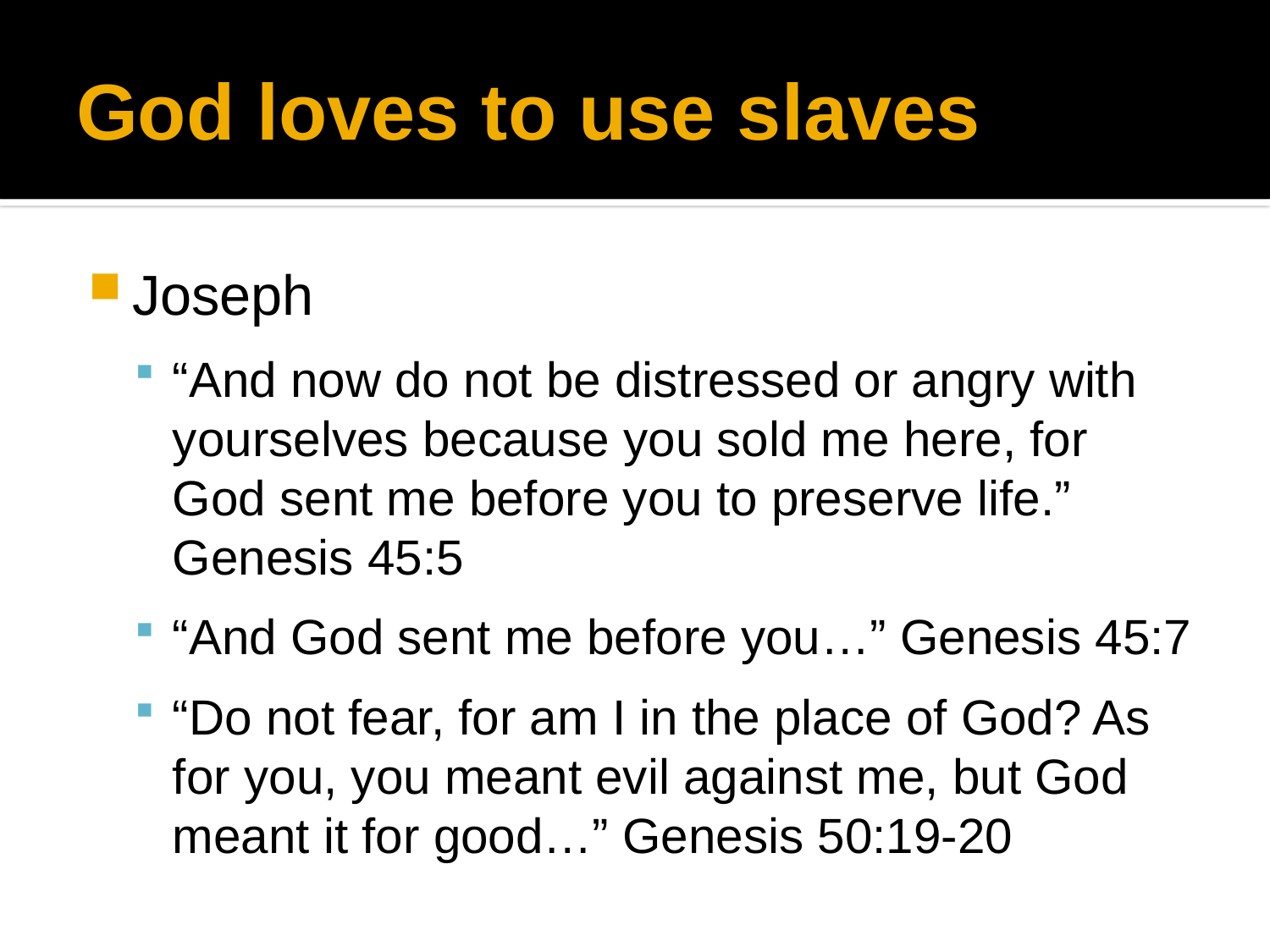

# God loves to use slaves
Joseph
“And now do not be distressed or angry with yourselves because you sold me here, for God sent me before you to preserve life.” Genesis 45:5
“And God sent me before you…” Genesis 45:7
“Do not fear, for am I in the place of God? As for you, you meant evil against me, but God meant it for good…” Genesis 50:19-20